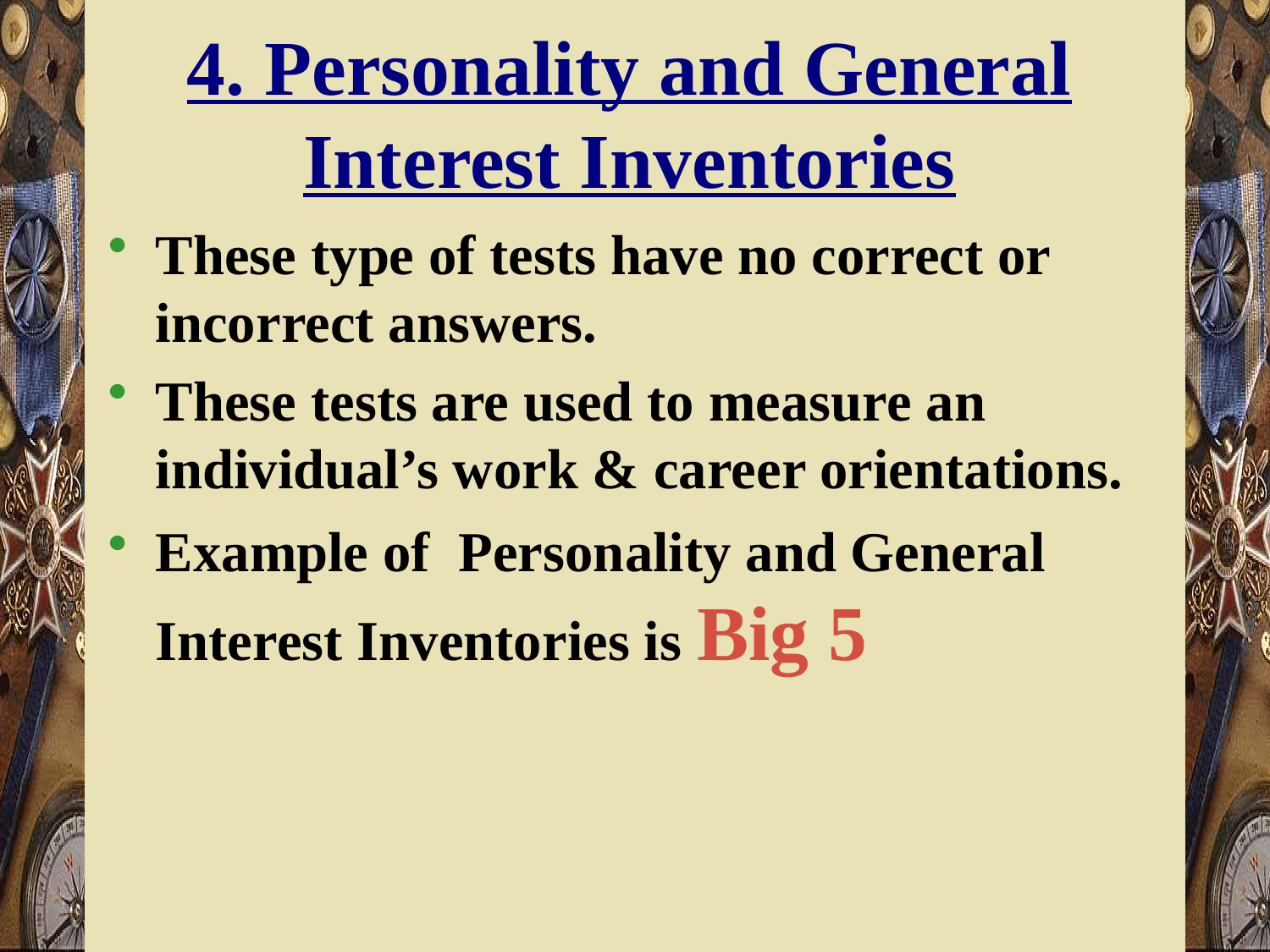

# 4. Personality and General Interest Inventories
These type of tests have no correct or incorrect answers.
These tests are used to measure an individual’s work & career orientations.
Example of  Personality and General Interest Inventories is Big 5